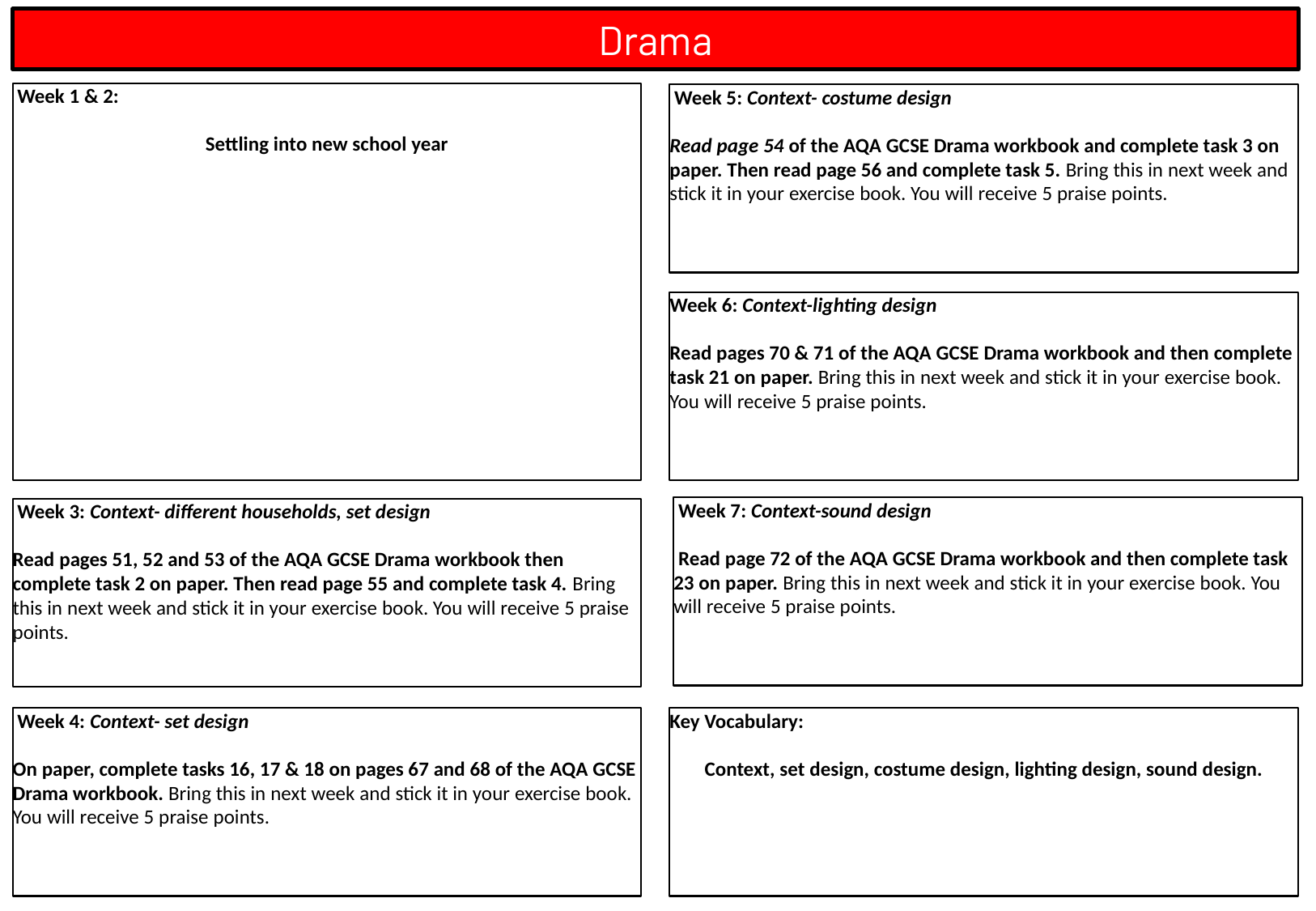

Drama
 Week 1 & 2:
Settling into new school year
 Week 5: Context- costume design
Read page 54 of the AQA GCSE Drama workbook and complete task 3 on paper. Then read page 56 and complete task 5. Bring this in next week and stick it in your exercise book. You will receive 5 praise points.

Week 6: Context-lighting design
Read pages 70 & 71 of the AQA GCSE Drama workbook and then complete task 21 on paper. Bring this in next week and stick it in your exercise book. You will receive 5 praise points.

 Week 7: Context-sound design
 Read page 72 of the AQA GCSE Drama workbook and then complete task 23 on paper. Bring this in next week and stick it in your exercise book. You will receive 5 praise points.

 Week 3: Context- different households, set design
Read pages 51, 52 and 53 of the AQA GCSE Drama workbook then complete task 2 on paper. Then read page 55 and complete task 4. Bring this in next week and stick it in your exercise book. You will receive 5 praise points.

 Week 4: Context- set design
On paper, complete tasks 16, 17 & 18 on pages 67 and 68 of the AQA GCSE Drama workbook. Bring this in next week and stick it in your exercise book. You will receive 5 praise points.

Key Vocabulary:
Context, set design, costume design, lighting design, sound design.